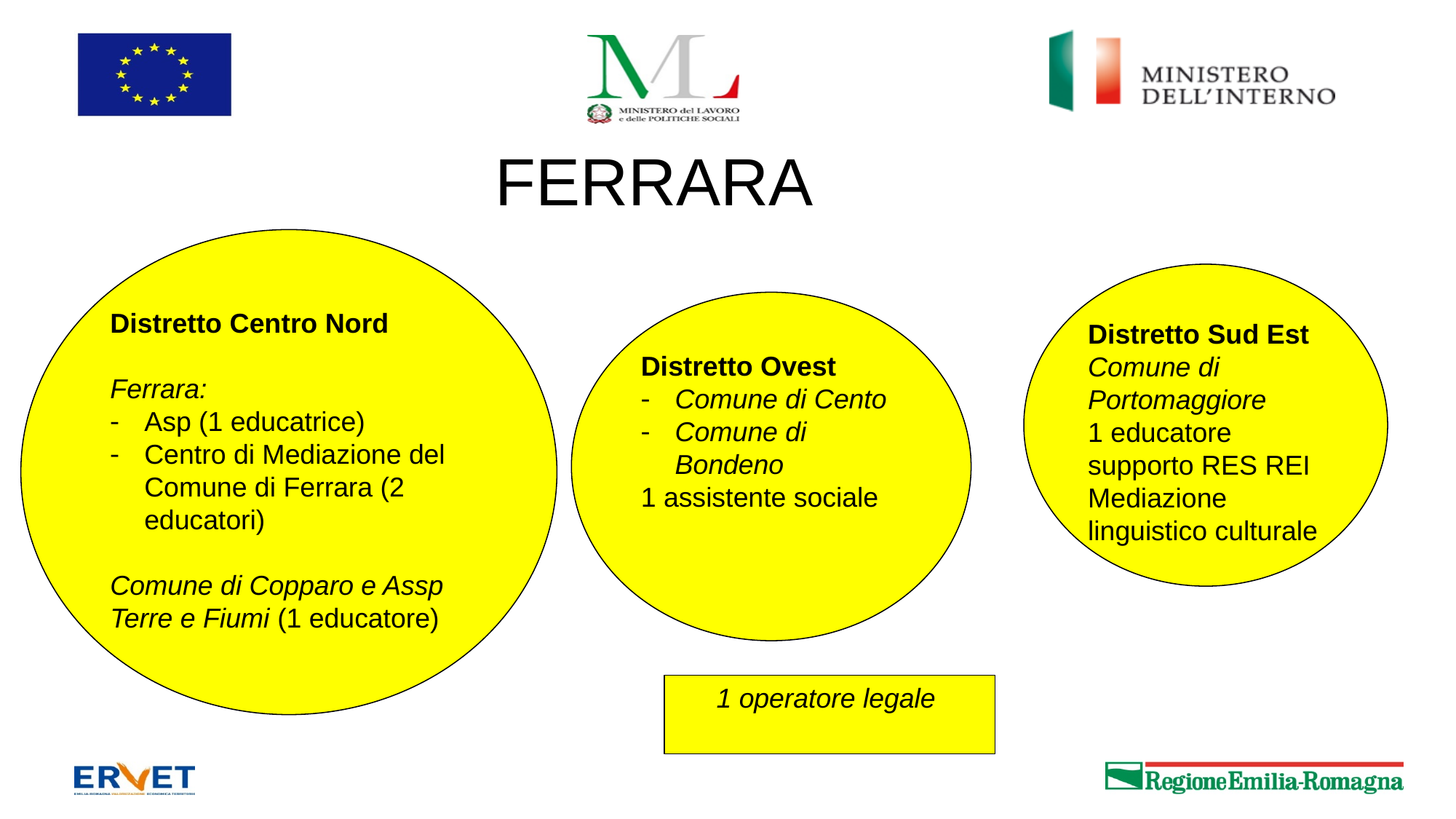

# FERRARA
Distretto Centro Nord

Ferrara:
Asp (1 educatrice)
Centro di Mediazione del Comune di Ferrara (2 educatori)

Comune di Copparo e Assp Terre e Fiumi (1 educatore)

Distretto Sud Est
Comune di Portomaggiore
1 educatore supporto RES REI
Mediazione linguistico culturale
Distretto Ovest
Comune di Cento
Comune di Bondeno
1 assistente sociale
1 operatore legale